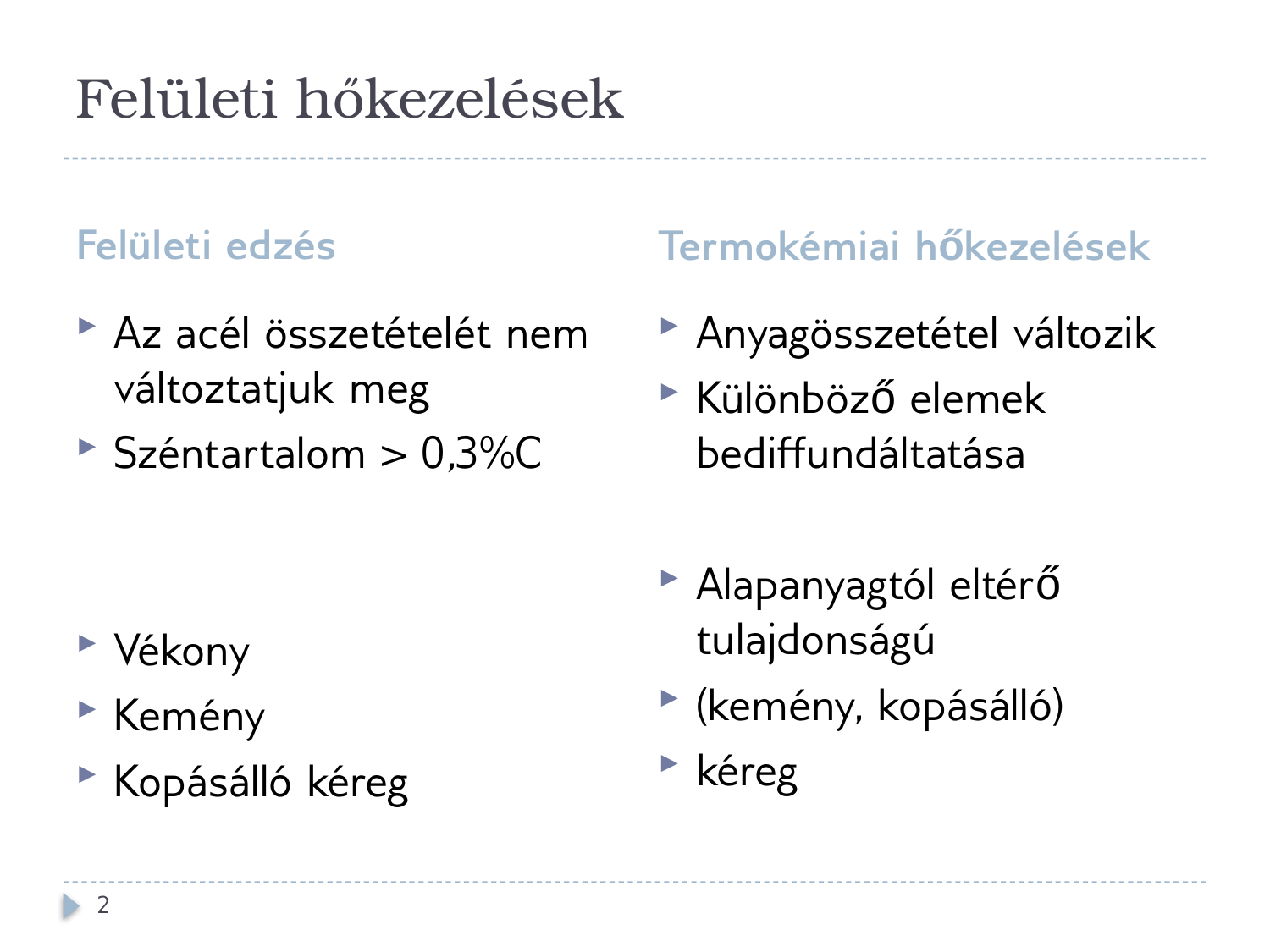

# Felületi hőkezelések
Felületi edzés
Termokémiai hőkezelések
Az acél összetételét nem változtatjuk meg
Széntartalom > 0,3%C

Vékony
Kemény
Kopásálló kéreg
Anyagösszetétel változik
Különböző elemek bediffundáltatása

Alapanyagtól eltérő tulajdonságú
(kemény, kopásálló)
kéreg

2